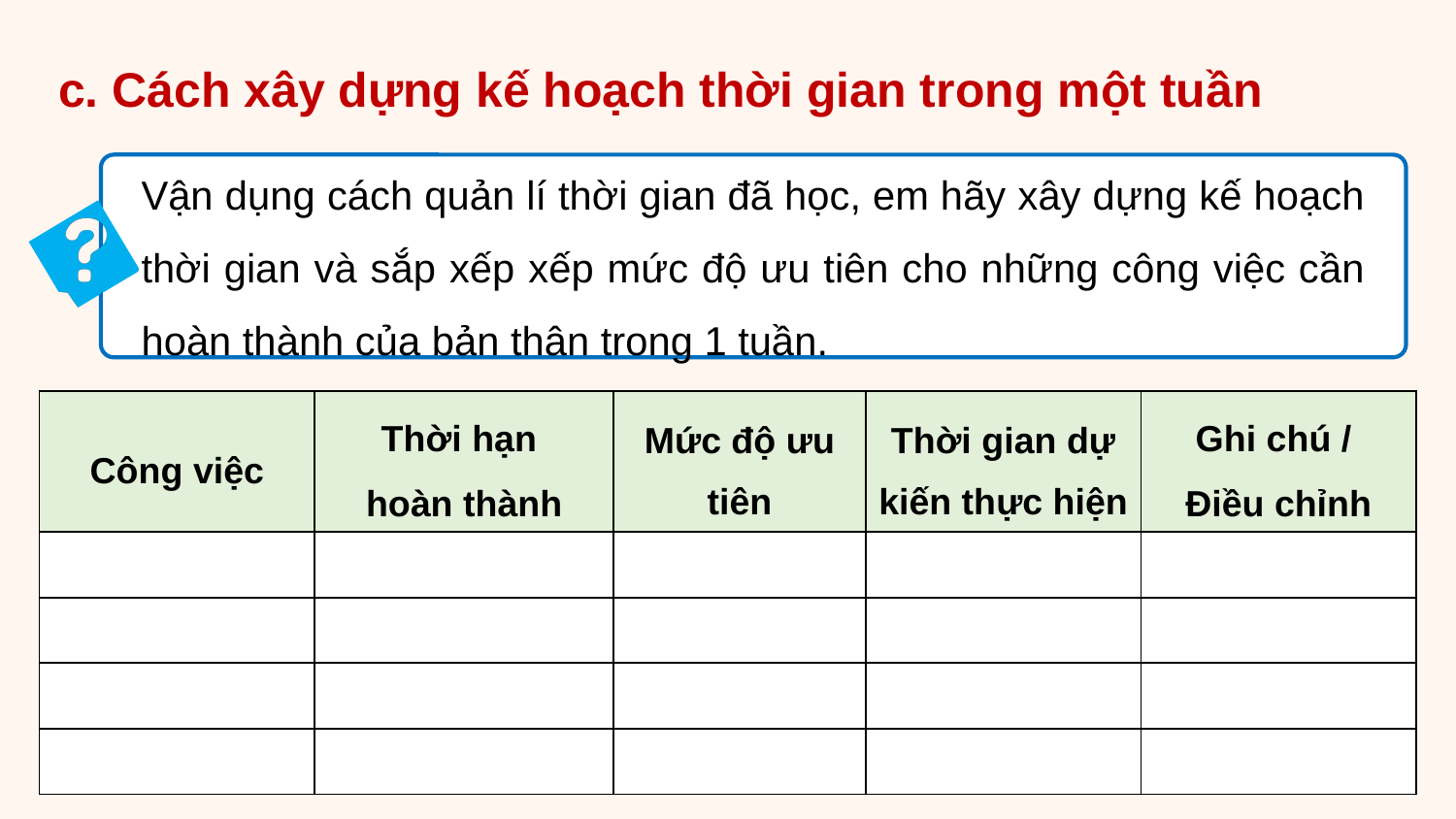

c. Cách xây dựng kế hoạch thời gian trong một tuần
Vận dụng cách quản lí thời gian đã học, em hãy xây dựng kế hoạch thời gian và sắp xếp xếp mức độ ưu tiên cho những công việc cần hoàn thành của bản thân trong 1 tuần.

| Công việc | Thời hạn hoàn thành | Mức độ ưu tiên | Thời gian dự kiến thực hiện | Ghi chú / Điều chỉnh |
| --- | --- | --- | --- | --- |
|  |  |  |  |  |
|  |  |  |  |  |
|  |  |  |  |  |
|  |  |  |  |  |